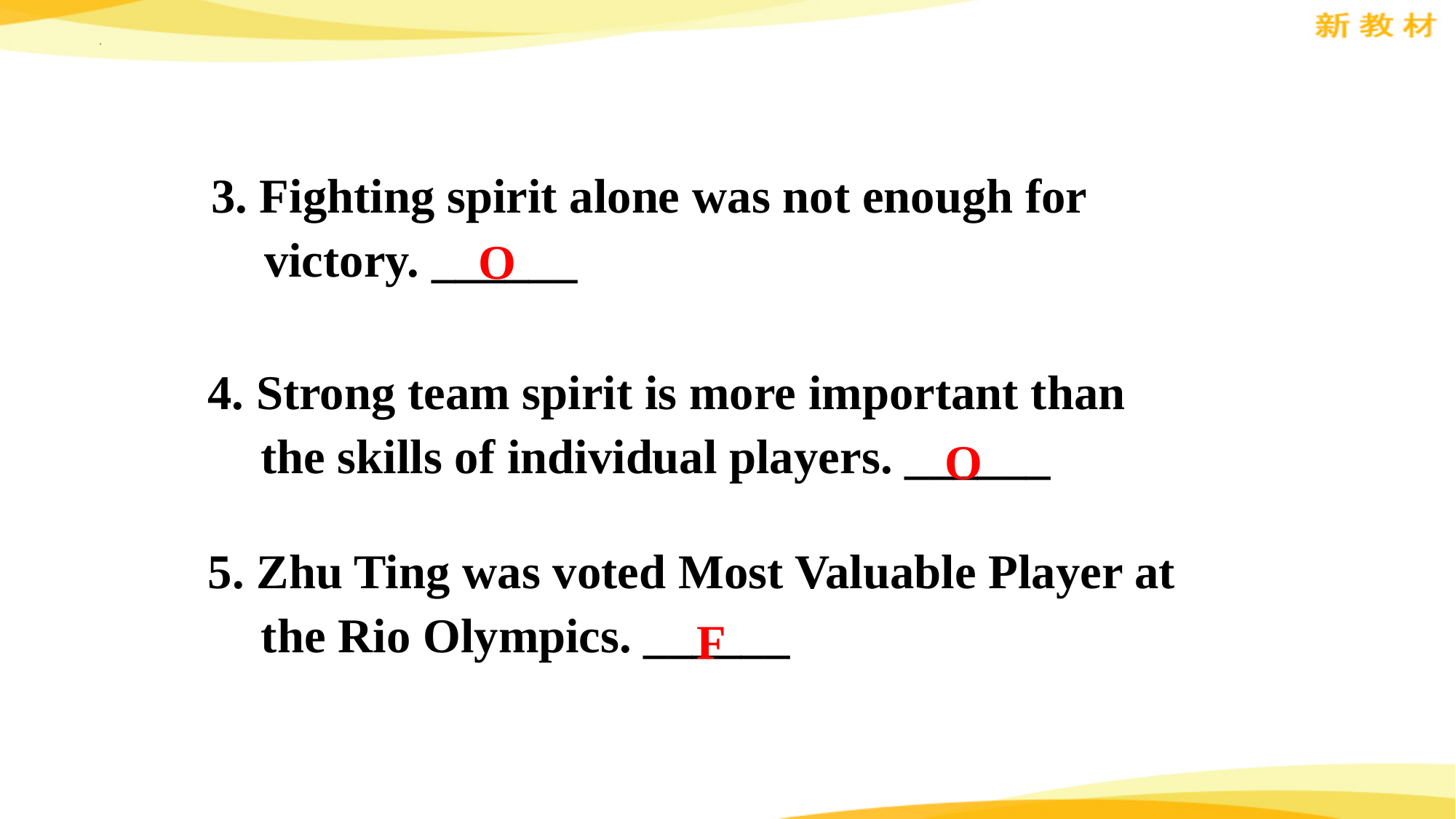

3. Fighting spirit alone was not enough for victory. ______
O
4. Strong team spirit is more important than the skills of individual players. ______
O
5. Zhu Ting was voted Most Valuable Player at the Rio Olympics. ______
F